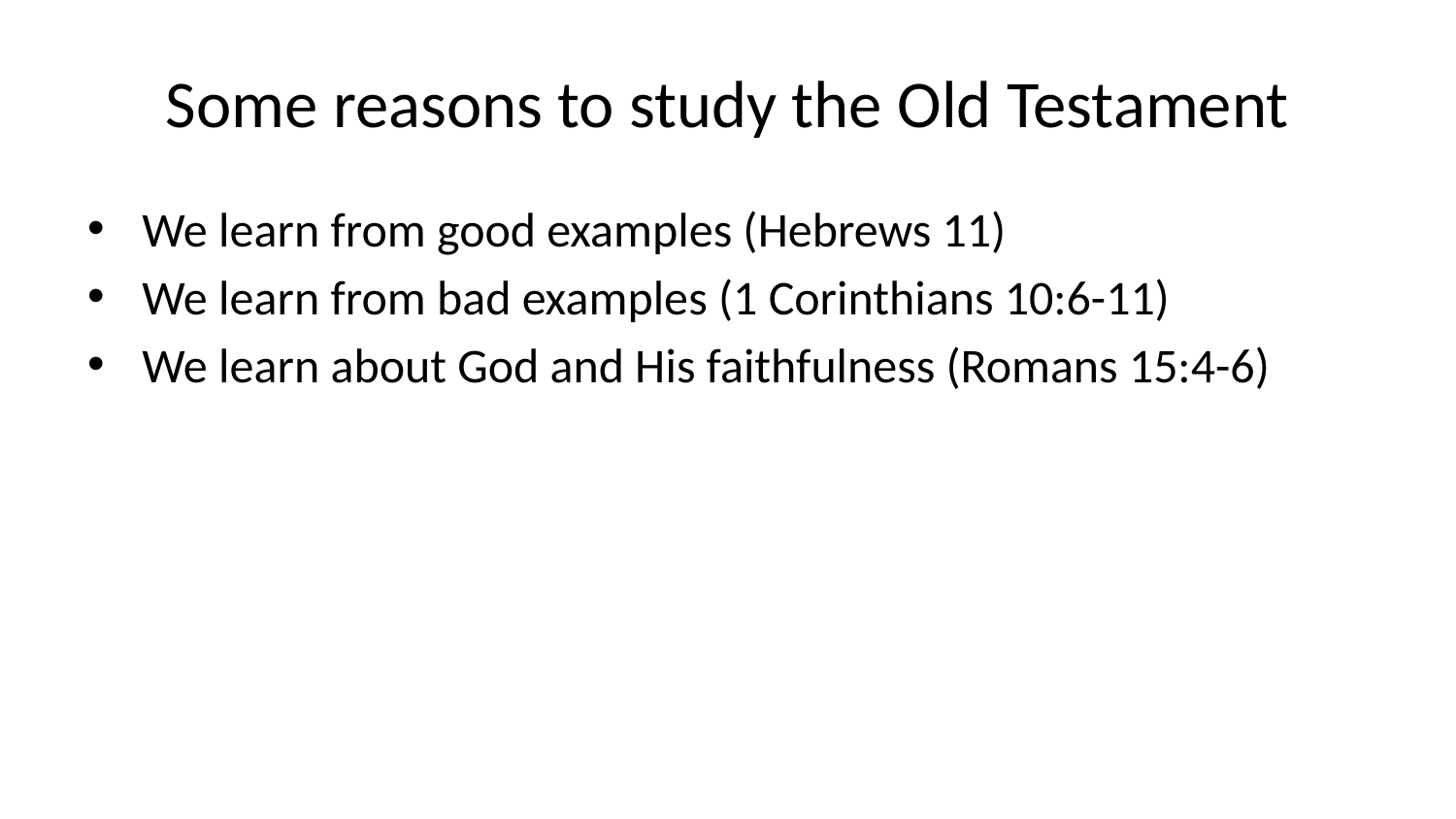

# Some reasons to study the Old Testament
We learn from good examples (Hebrews 11)
We learn from bad examples (1 Corinthians 10:6-11)
We learn about God and His faithfulness (Romans 15:4-6)